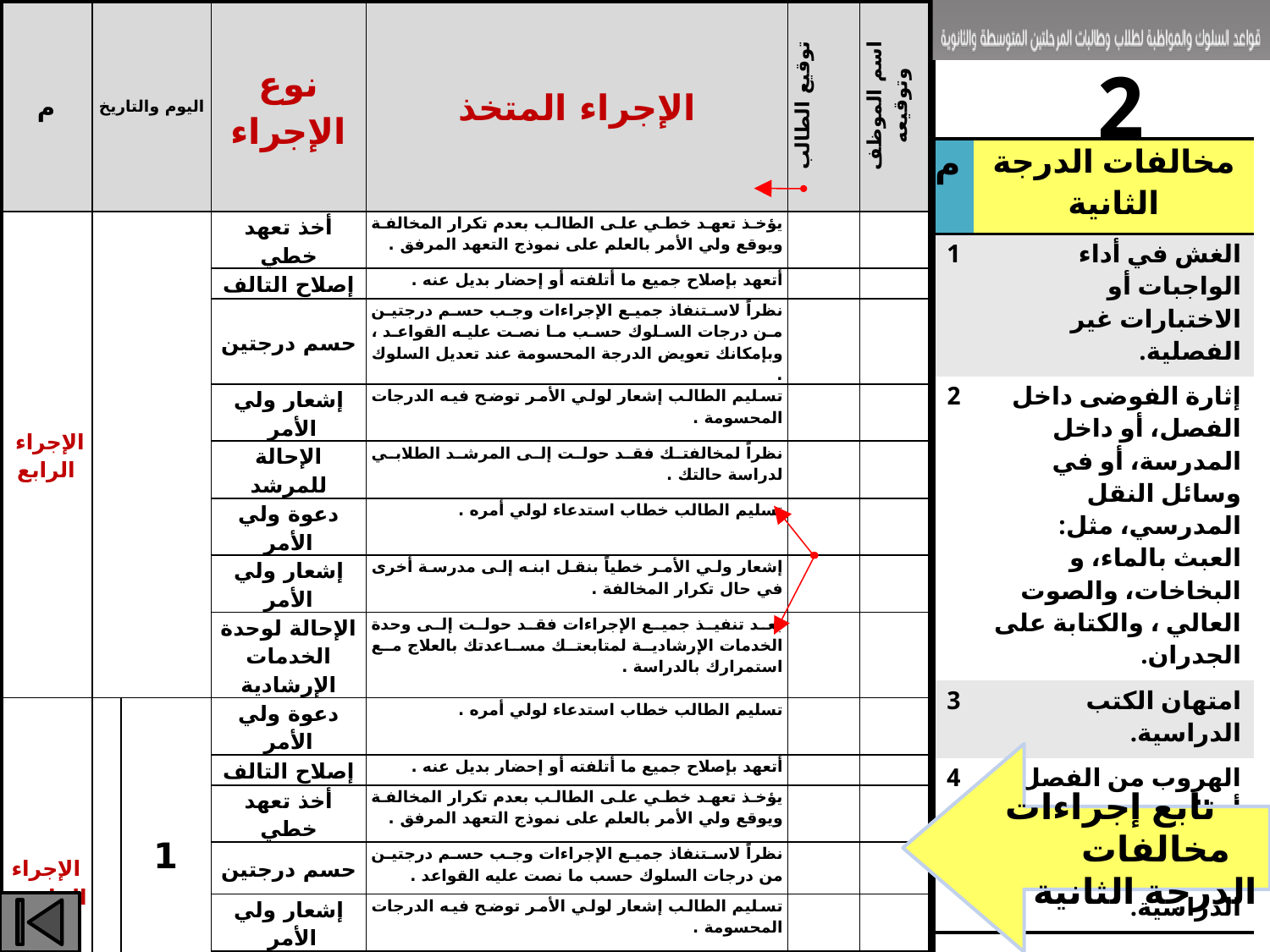

| م | اليوم والتاريخ |  | نوع الإجراء | الإجراء المتخذ | توقيع الطالب | اسم الموظف وتوقيعه |
| --- | --- | --- | --- | --- | --- | --- |
| الإجراء الرابع |  |  | أخذ تعهد خطي | يؤخذ تعهد خطي على الطالب بعدم تكرار المخالفة ويوقع ولي الأمر بالعلم على نموذج التعهد المرفق . |  |  |
|  |  |  | إصلاح التالف | أتعهد بإصلاح جميع ما أتلفته أو إحضار بديل عنه . |  |  |
|  |  |  | حسم درجتين | نظراً لاستنفاذ جميع الإجراءات وجب حسم درجتين من درجات السلوك حسب ما نصت عليه القواعد ، وبإمكانك تعويض الدرجة المحسومة عند تعديل السلوك . |  |  |
|  |  |  | إشعار ولي الأمر | تسليم الطالب إشعار لولي الأمر توضح فيه الدرجات المحسومة . |  |  |
|  |  |  | الإحالة للمرشد | نظراً لمخالفتك فقد حولت إلى المرشد الطلابي لدراسة حالتك . |  |  |
|  |  |  | دعوة ولي الأمر | تسليم الطالب خطاب استدعاء لولي أمره . |  |  |
|  |  |  | إشعار ولي الأمر | إشعار ولي الأمر خطياً بنقل ابنه إلى مدرسة أخرى في حال تكرار المخالفة . |  |  |
|  |  |  | الإحالة لوحدة الخدمات الإرشادية | بعد تنفيذ جميع الإجراءات فقد حولت إلى وحدة الخدمات الإرشادية لمتابعتك مساعدتك بالعلاج مع استمرارك بالدراسة . |  |  |
| الإجراء الخامس \* |  | 1 | دعوة ولي الأمر | تسليم الطالب خطاب استدعاء لولي أمره . |  |  |
|  |  |  | إصلاح التالف | أتعهد بإصلاح جميع ما أتلفته أو إحضار بديل عنه . |  |  |
|  |  |  | أخذ تعهد خطي | يؤخذ تعهد خطي على الطالب بعدم تكرار المخالفة ويوقع ولي الأمر بالعلم على نموذج التعهد المرفق . |  |  |
|  |  |  | حسم درجتين | نظراً لاستنفاذ جميع الإجراءات وجب حسم درجتين من درجات السلوك حسب ما نصت عليه القواعد . |  |  |
|  |  |  | إشعار ولي الأمر | تسليم الطالب إشعار لولي الأمر توضح فيه الدرجات المحسومة . |  |  |
|  |  |  | الإحالة للمرشد | نظراً لمخالفتك فقد حولت إلى المرشد الطلابي . |  |  |
|  |  | 2 | الرفع لإدارة التعليم | تقوم إدارة المدرسة بالرفع لإدارة التعليم لنقل الطالب لمدرسة أخرى مع استمراره بالدراسة حتى ينقل . |  |  |
|  |  |  | إشعار ولي الأمر | إشعار ولي أمر الطالب بالقرارات ويؤخذ رأيه في المدرسة التي سينقل إليها ابنه . |  |  |
| \*إذا تكررت المخالفة للمرة الخامسة توجه الحالة للجنة التوجيه والإرشاد للمساعدة في وضع الطالب المخالف وتقييم وضعه وفقاً لتقرير دراسة الحالة من المرشد الطلابي بالمدرسة ووحدة الخدمات الإرشادية وتقرر إما بقاؤه بالمدرسة وينفذ عليه ما ورد بالإجراء الخامس في الفقرة رقم ( 1 ) وإما تنفيذ ما ورد بالإجراء الخامس في الفقرتين رقم ( 1 ) و ( 2 ) . يعبأ نموذج الإشعار ، ويسلم للطالب مع التوقيع على الاستلام لتسليمه لولي الأمر ويوضح فيه الإجراءات المتخذة . يعد خطاب استدعاء ويسلم للطالب مع التوقيع على الاستلام لتسليمه لولي الأمر . يؤخذ تعهد خطي على الطالب ، ويوقع ولي الأمر بالعلم . يرفق صورة من تقرير دراسة الحالة من المرشد الطلابي إلى حدة الخدمات الإرشادية . يعد تقرير من وحدة الخدمات الإرشادية يفيد باستمرار متابعة دراسة الحالة للطالب وتوضح الإجراءات المتخذة . متابعة المرشد الطلابي للطالب المخالف ، وتقديم الخدمات التربوية والإرشادية ، والتنسيق معه لتعديل السلوك المخالف . |  |  |  |  |  |  |

2
| م | مخالفات الدرجة الثانية |
| --- | --- |
| 1 | الغش في أداء الواجبات أو الاختبارات غير الفصلية. |
| 2 | إثارة الفوضى داخل الفصل، أو داخل المدرسة، أو في وسائل النقل المدرسي، مثل: العبث بالماء، و البخاخات، والصوت العالي ، والكتابة على الجدران. |
| 3 | امتهان الكتب الدراسية. |
| 4 | الهروب من الفصل، أو الخروج منه دون استئذان، أو عدم حضور الحصة الدراسية. |
تابع إجراءات
   مخالفات الدرجة الثانية